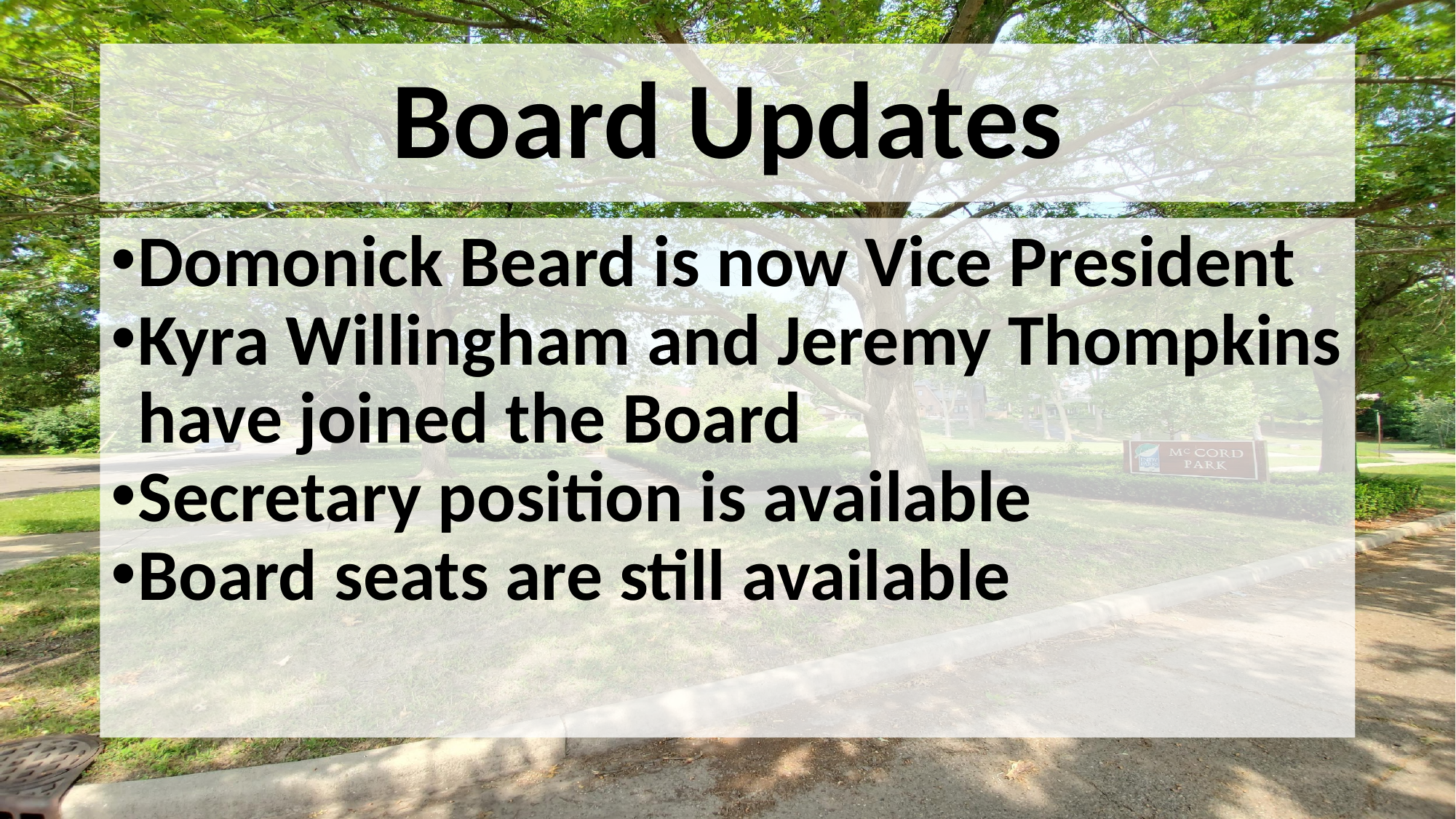

# Board Updates
Domonick Beard is now Vice President
Kyra Willingham and Jeremy Thompkins have joined the Board
Secretary position is available
Board seats are still available